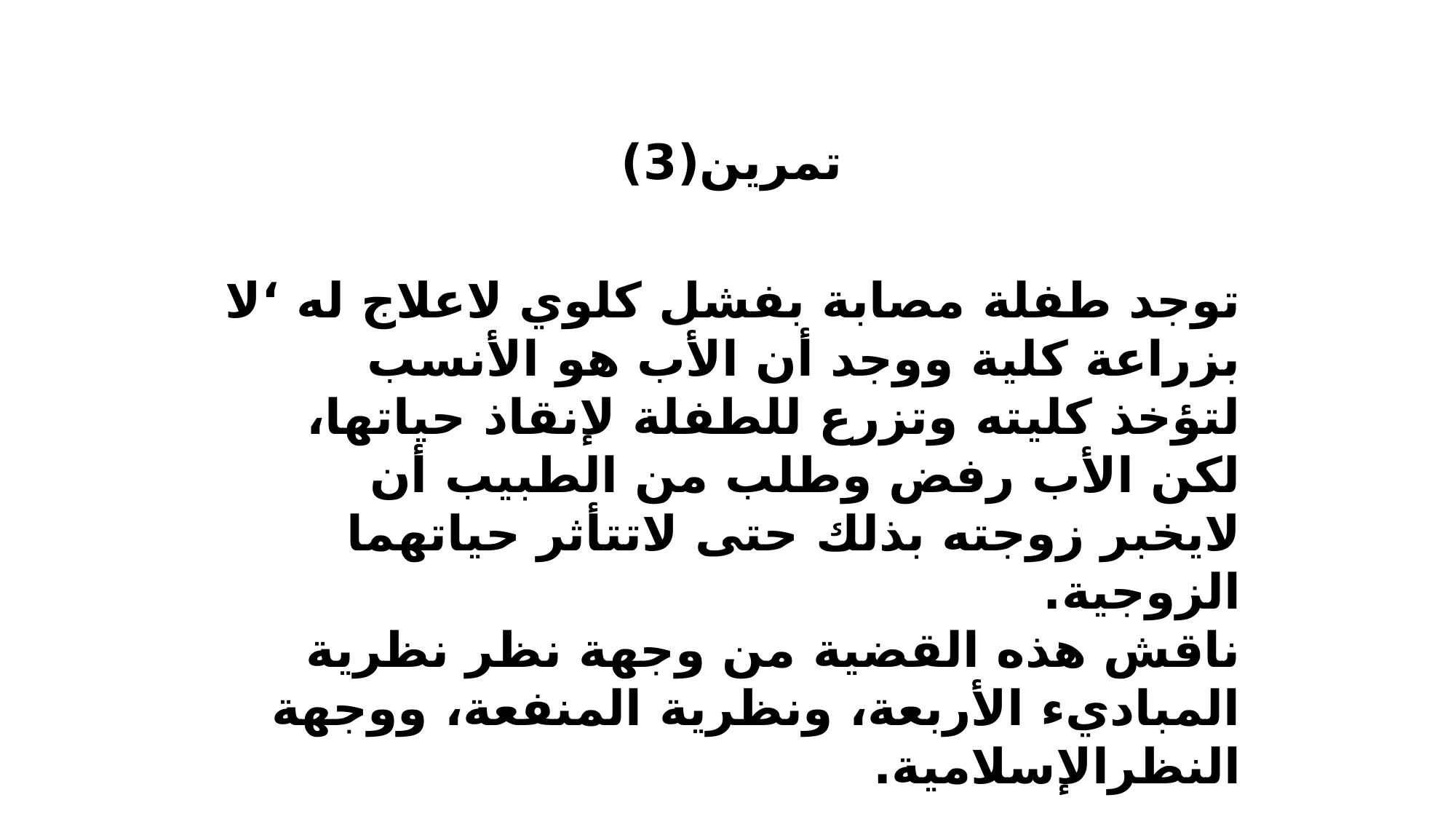

تمرين(3)

توجد طفلة مصابة بفشل كلوي لاعلاج له ‘لا بزراعة كلية ووجد أن الأب هو الأنسب لتؤخذ كليته وتزرع للطفلة لإنقاذ حياتها، لكن الأب رفض وطلب من الطبيب أن لايخبر زوجته بذلك حتى لاتتأثر حياتهما الزوجية.
ناقش هذه القضية من وجهة نظر نظرية المباديء الأربعة، ونظرية المنفعة، ووجهة النظرالإسلامية.